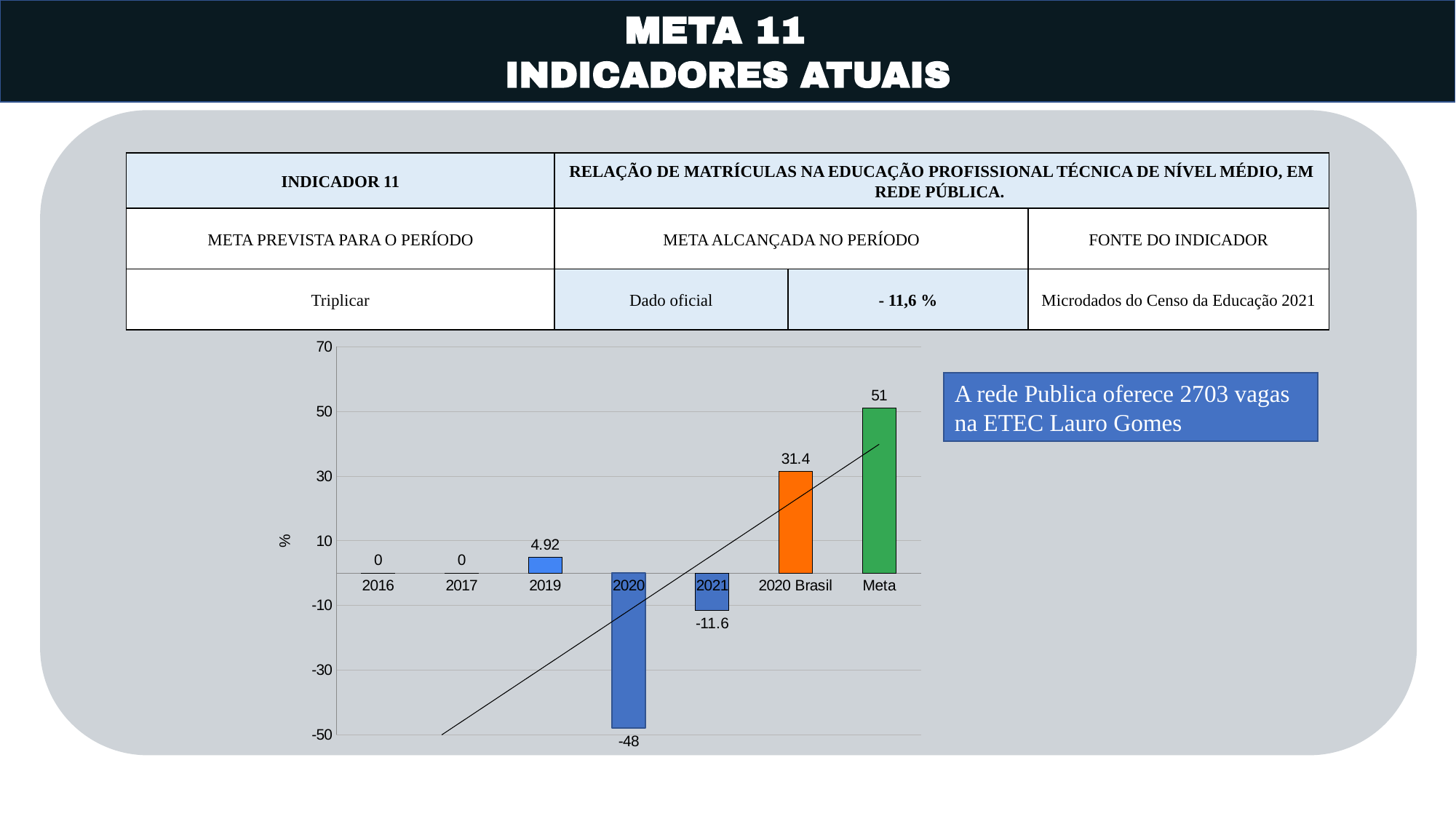

META 11
INDICADORES ATUAIS

| INDICADOR 11 | RELAÇÃO DE MATRÍCULAS NA EDUCAÇÃO PROFISSIONAL TÉCNICA DE NÍVEL MÉDIO, EM REDE PÚBLICA. |  |  |
| --- | --- | --- | --- |
| META PREVISTA PARA O PERÍODO | META ALCANÇADA NO PERÍODO |  | FONTE DO INDICADOR |
| Triplicar | Dado oficial | - 11,6 % | Microdados do Censo da Educação 2021 |

### Chart

| Category | % |
|---|---|
| 2016 | None |
| 2017 | None |
| 2019 | 4.92 |
| 2020 | -48.0 |
| 2021 | -11.6 |
| 2020 Brasil | 31.4 |
| Meta | 51.0 |
A rede Publica oferece 2703 vagas na ETEC Lauro Gomes